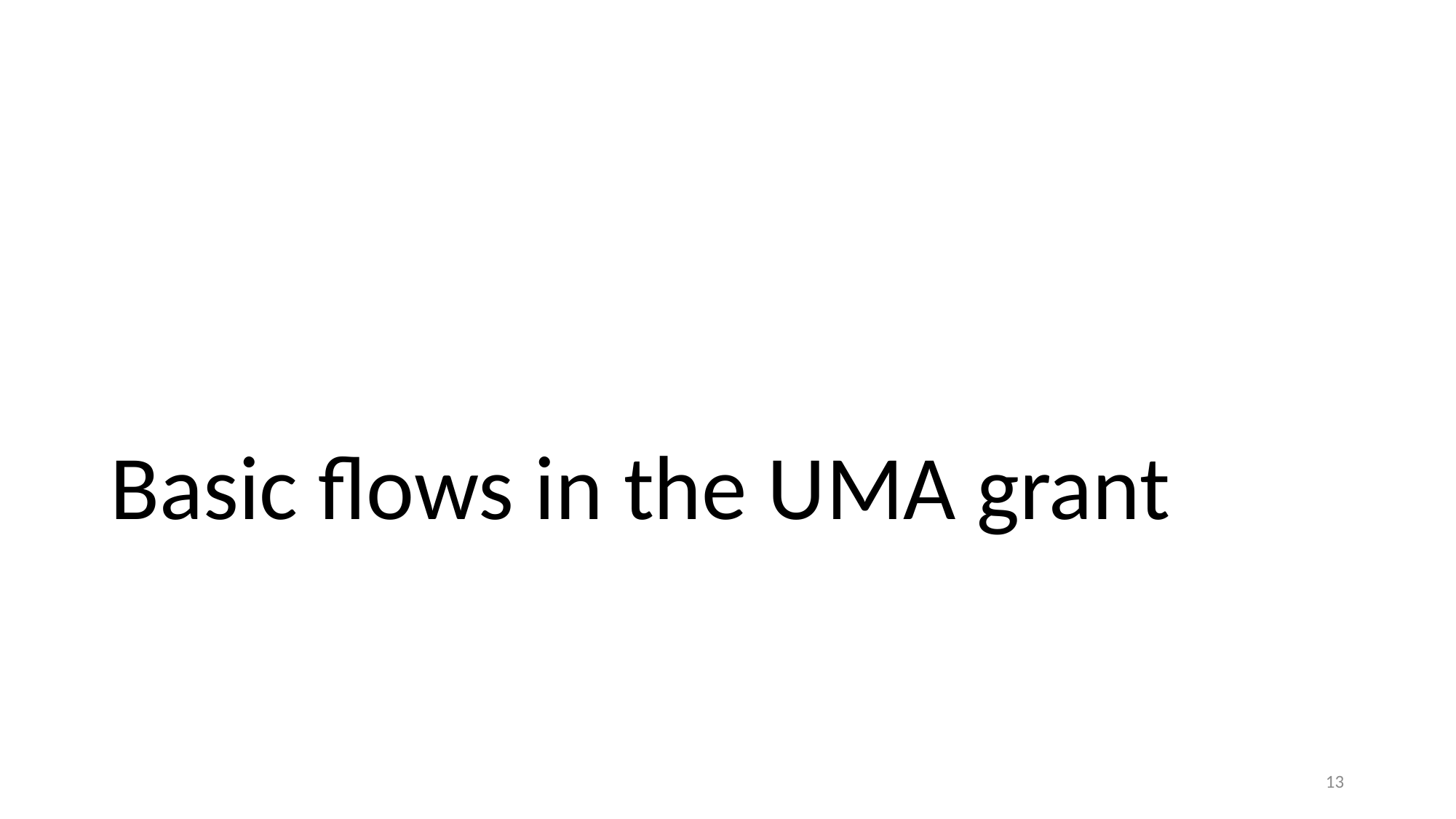

# Basic flows in the UMA grant

13